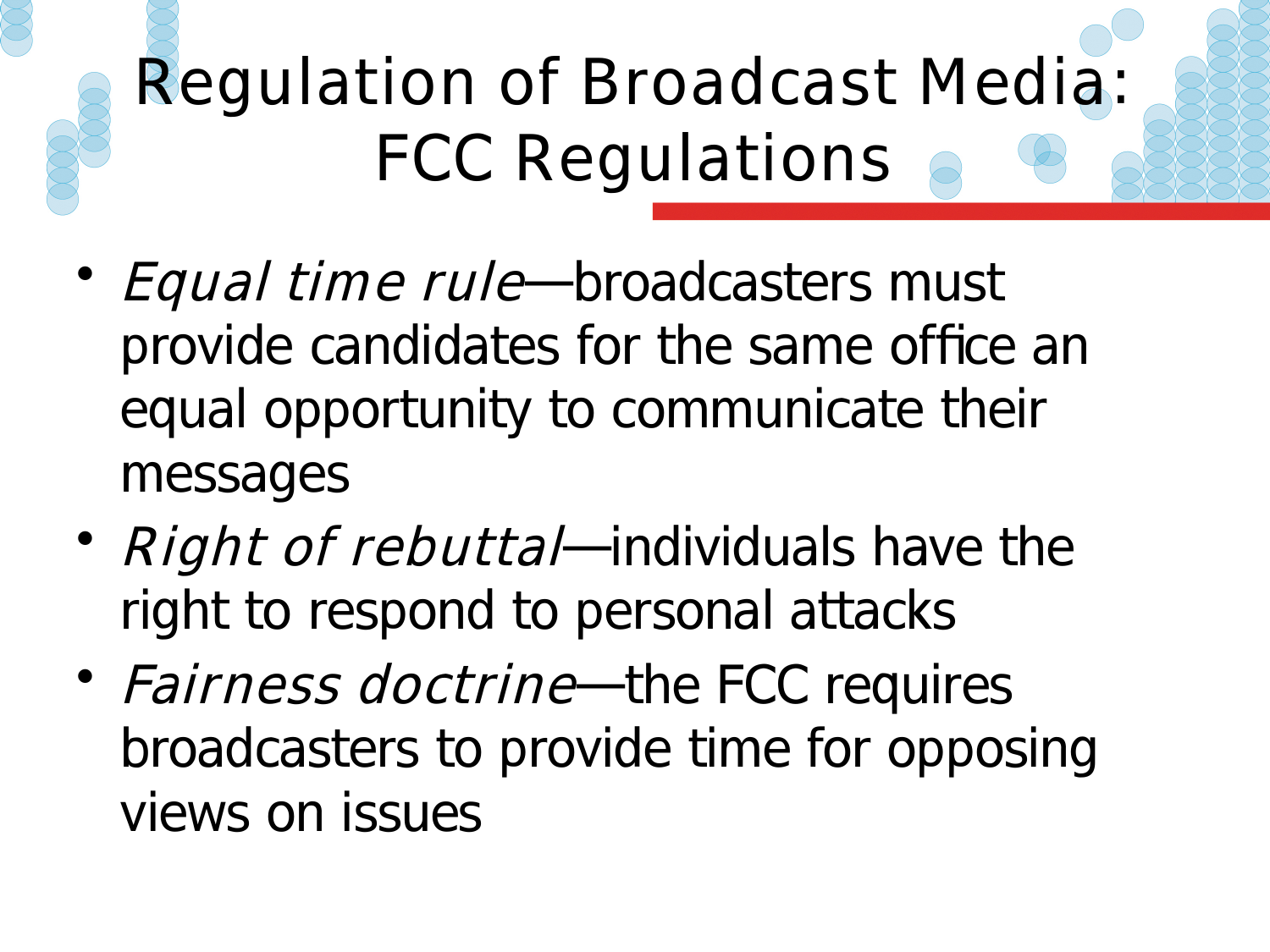

# Regulation of Broadcast Media: FCC Regulations
Equal time rule—broadcasters must provide candidates for the same office an equal opportunity to communicate their messages
Right of rebuttal—individuals have the right to respond to personal attacks
Fairness doctrine—the FCC requires broadcasters to provide time for opposing views on issues